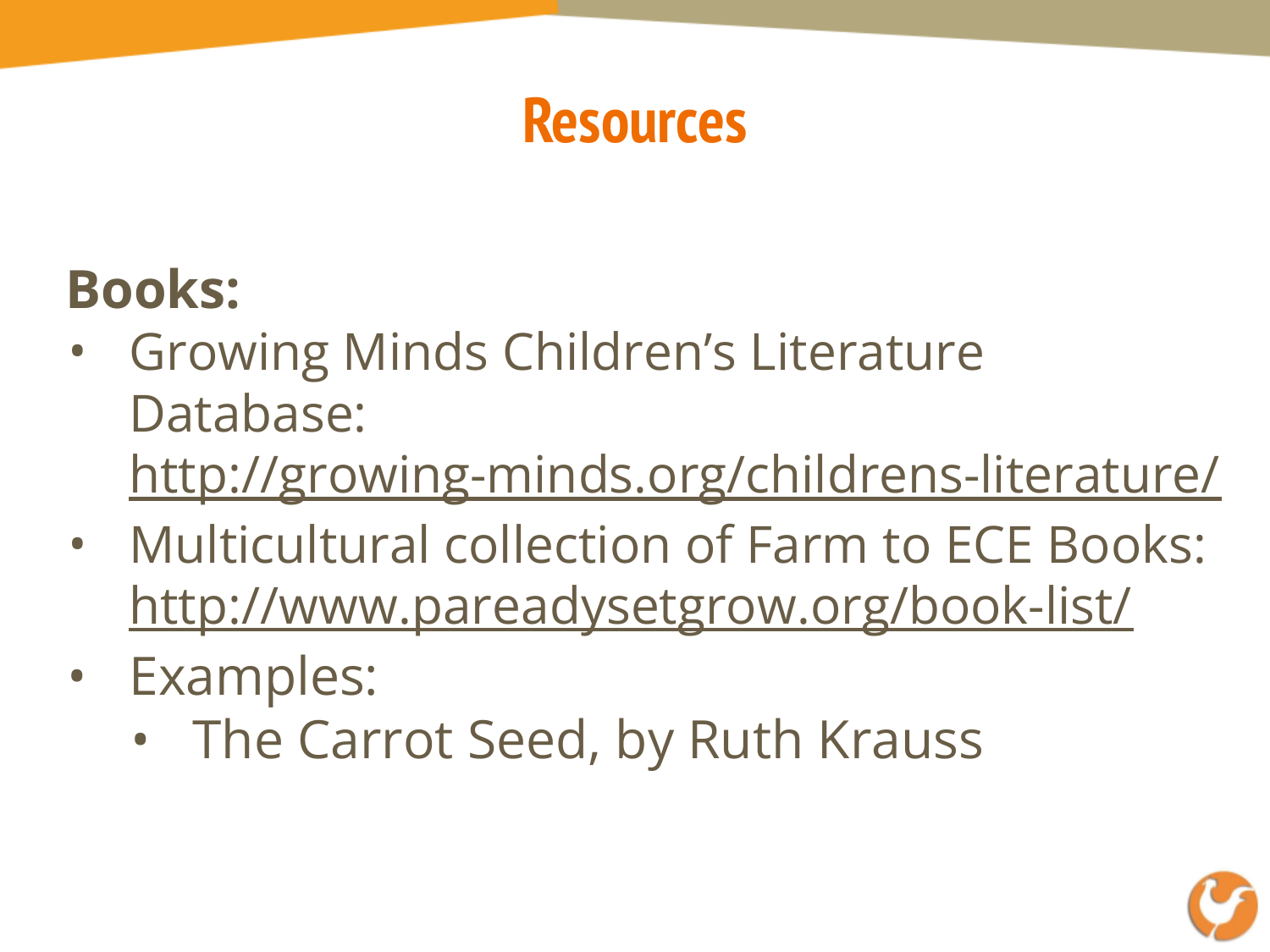

# Resources
Books:
Growing Minds Children’s Literature Database: http://growing-minds.org/childrens-literature/
Multicultural collection of Farm to ECE Books: http://www.pareadysetgrow.org/book-list/
Examples:
The Carrot Seed, by Ruth Krauss
I Will Never Not Ever Eat a Tomato, by Lauren Child
Tops and Bottoms, by Janet Stevens
The Gardener, by Sarah Stewart